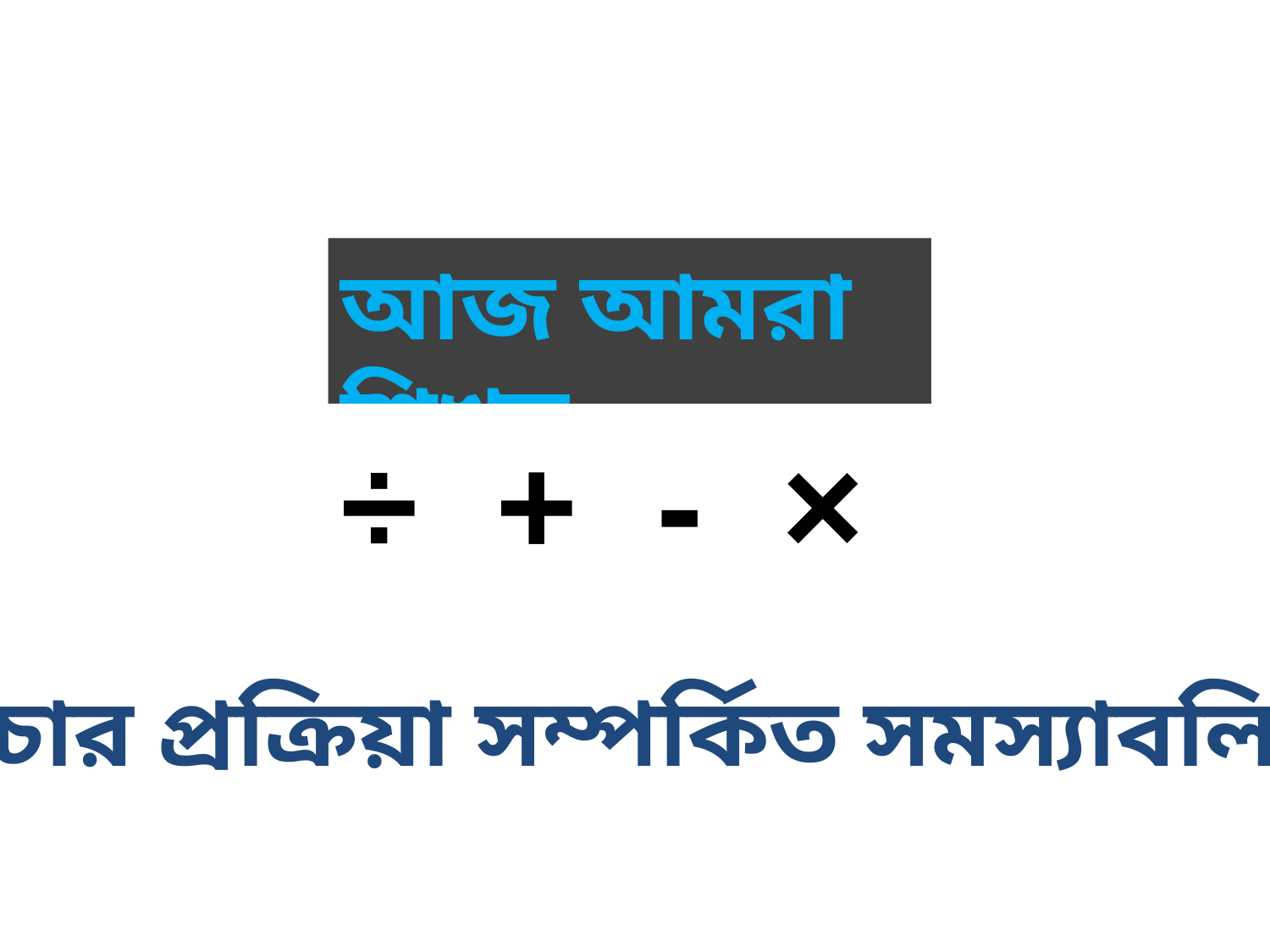

আজ আমরা শিখব
÷  +  -  ×
চার প্রক্রিয়া সম্পর্কিত সমস্যাবলি